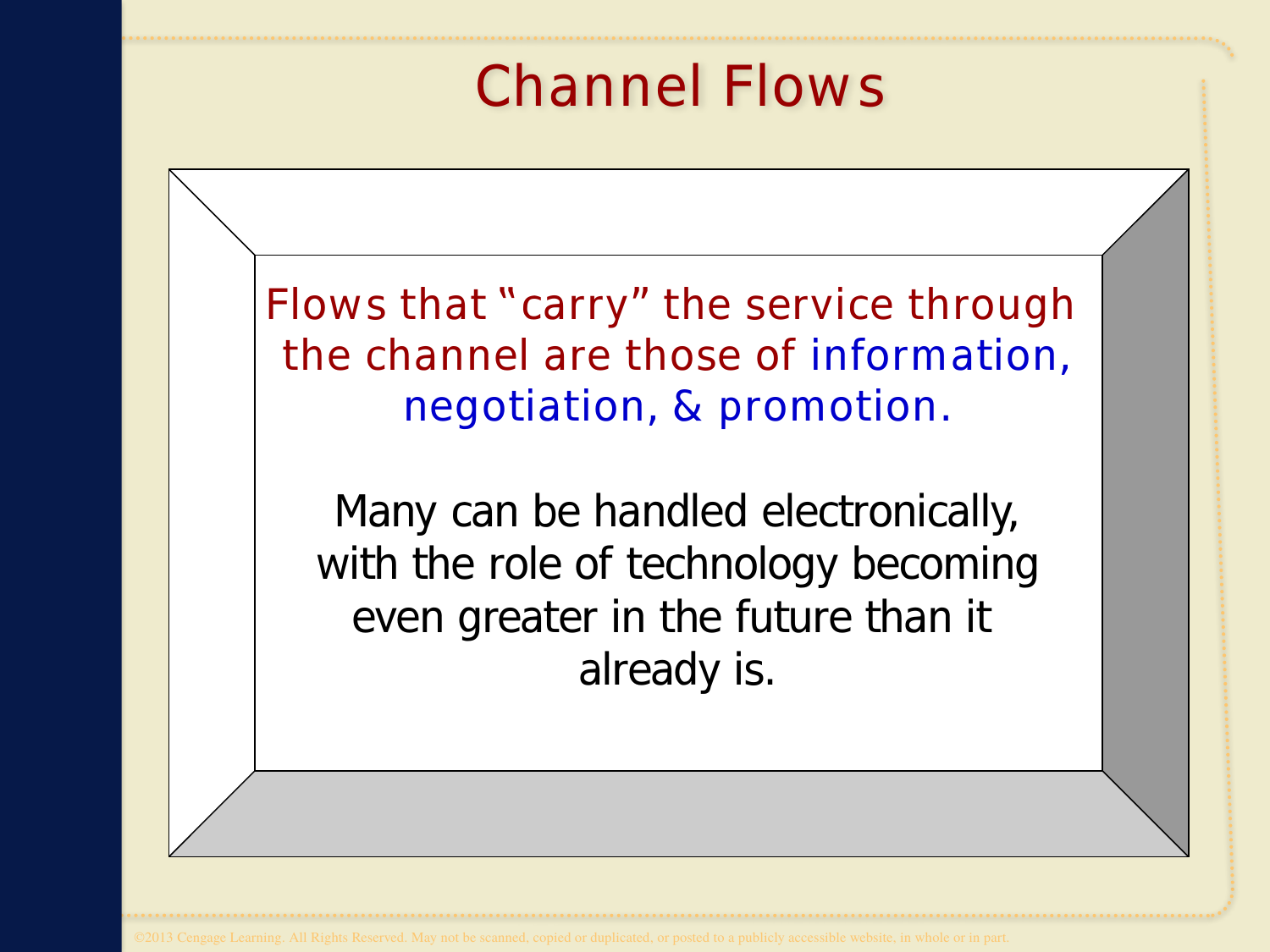

# Channel Flows

Flows that “carry” the service through
the channel are those of information,
negotiation, & promotion.

Many can be handled electronically,
with the role of technology becoming
even greater in the future than it
already is.